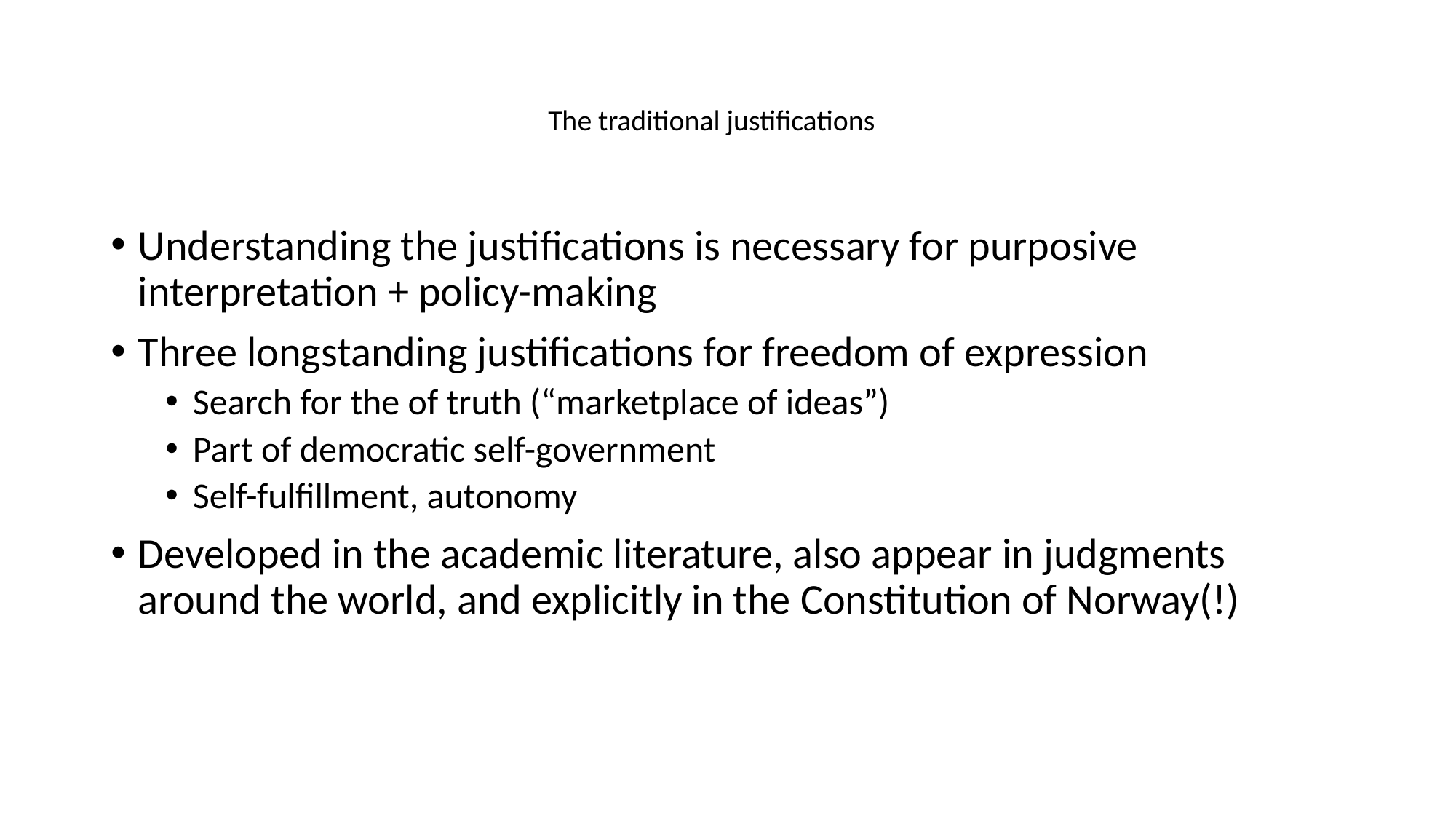

# The traditional justifications
Understanding the justifications is necessary for purposive interpretation + policy-making
Three longstanding justifications for freedom of expression
Search for the of truth (“marketplace of ideas”)
Part of democratic self-government
Self-fulfillment, autonomy
Developed in the academic literature, also appear in judgments around the world, and explicitly in the Constitution of Norway(!)